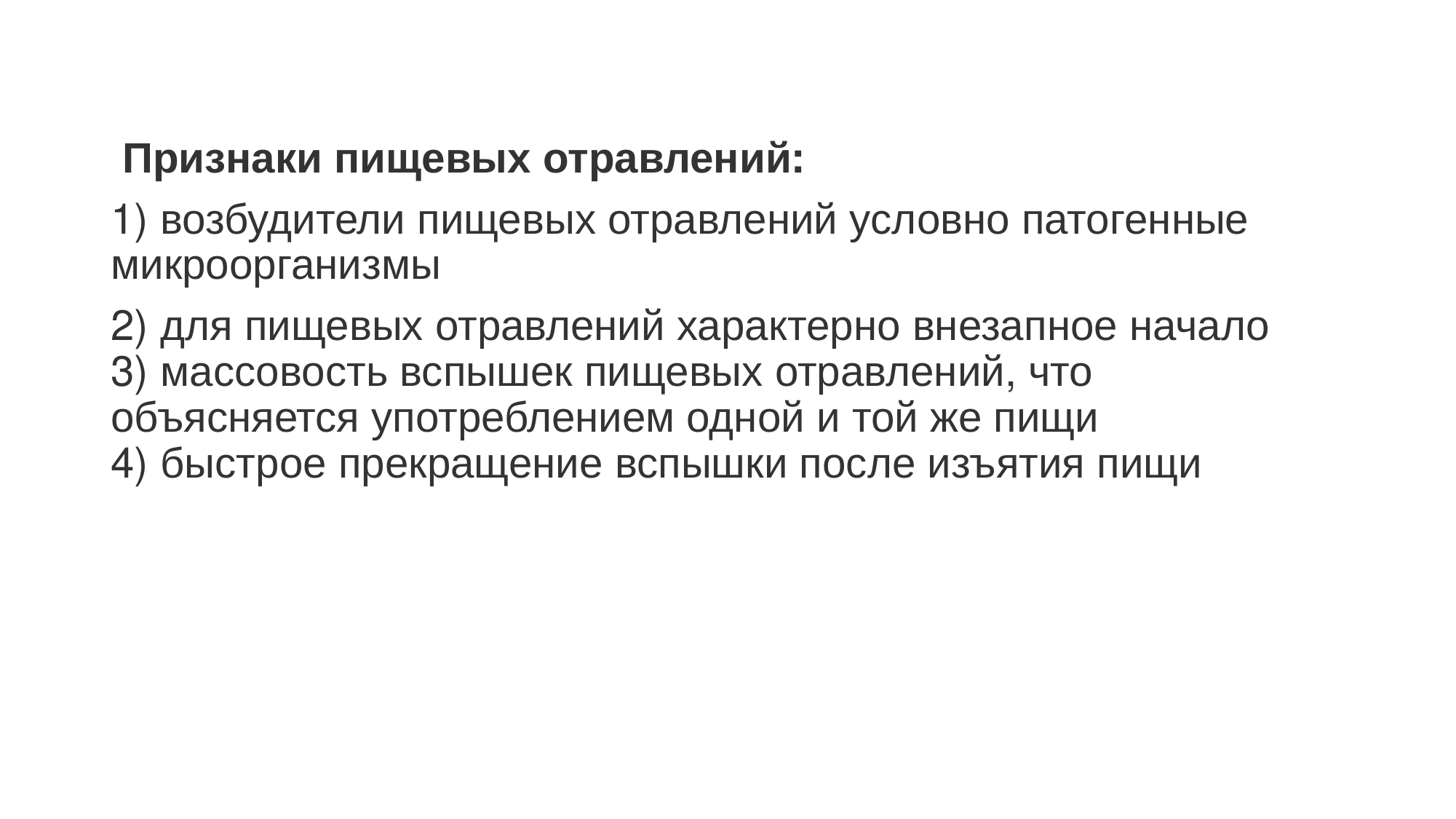

Признаки пищевых отравлений:
1) возбудители пищевых отравлений условно патогенные
микроорганизмы
2) для пищевых отравлений характерно внезапное начало
3) массовость вспышек пищевых отравлений, что объясняется употреблением одной и той же пищи
4) быстрое прекращение вспышки после изъятия пищи